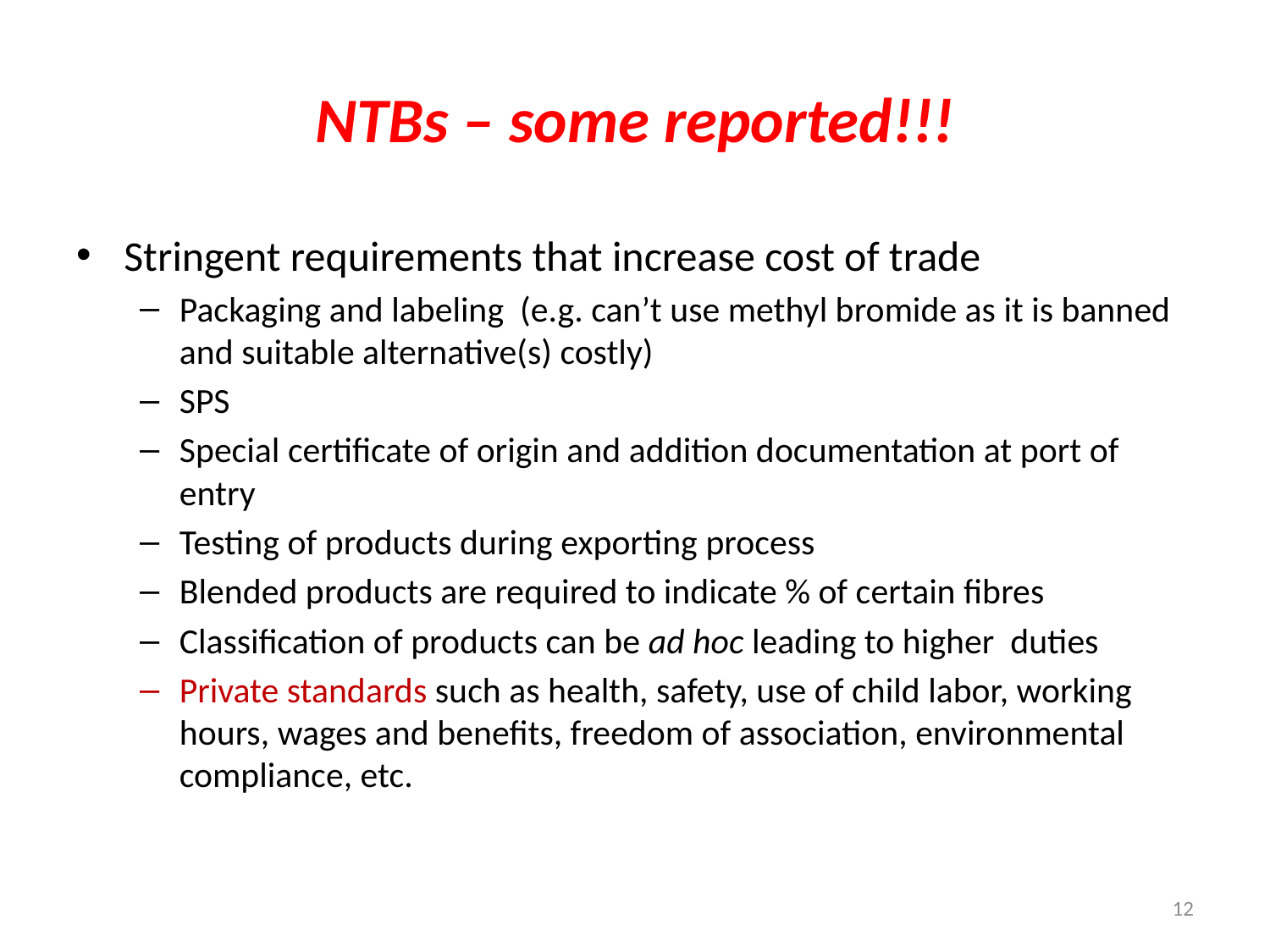

# NTBs – some reported!!!
Stringent requirements that increase cost of trade
Packaging and labeling  (e.g. can’t use methyl bromide as it is banned and suitable alternative(s) costly)
SPS
Special certificate of origin and addition documentation at port of entry
Testing of products during exporting process
Blended products are required to indicate % of certain fibres
Classification of products can be ad hoc leading to higher  duties
Private standards such as health, safety, use of child labor, working hours, wages and benefits, freedom of association, environmental compliance, etc.
12